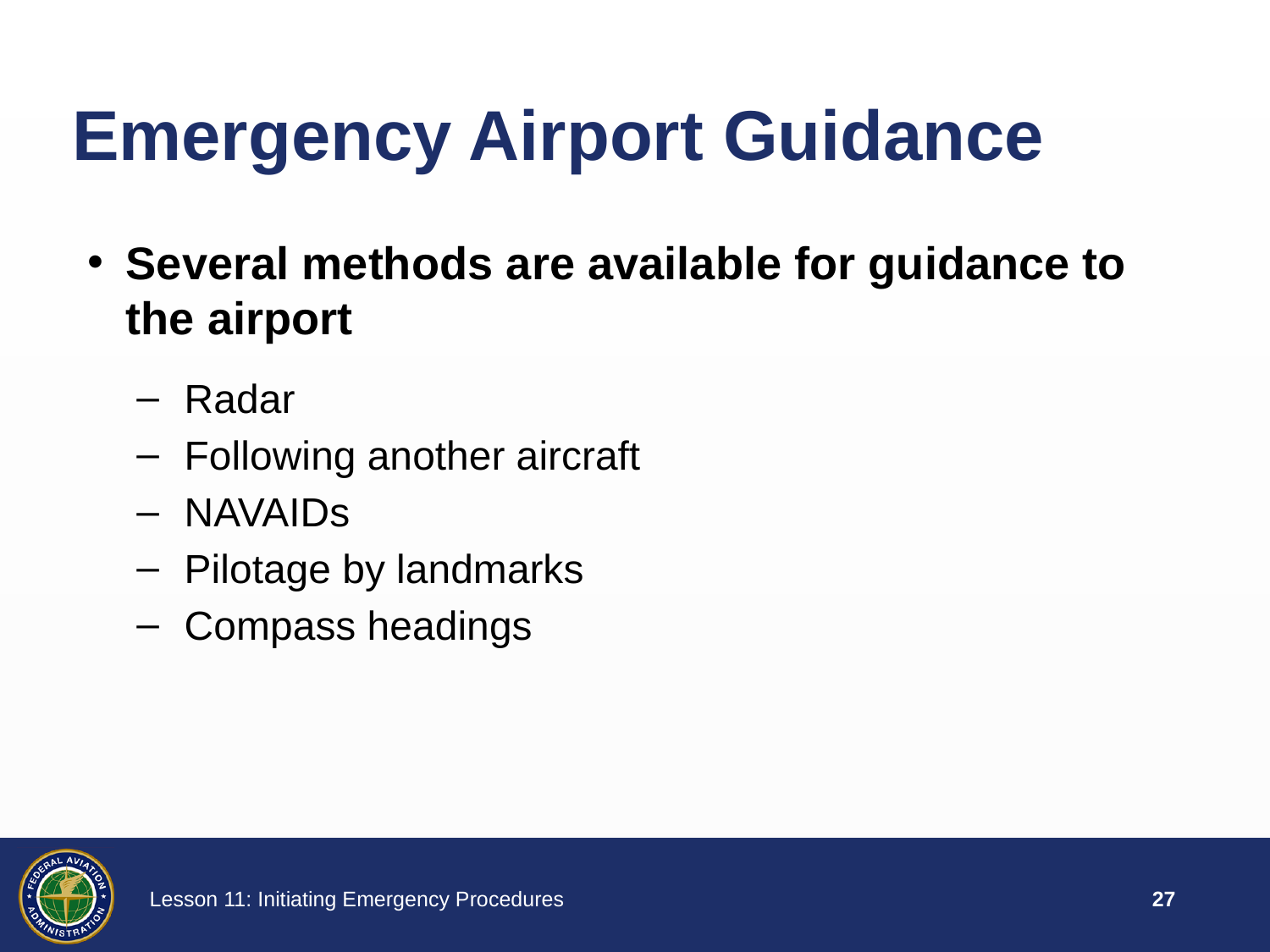

Emergency Airport Guidance
Several methods are available for guidance to the airport
Radar
Following another aircraft
NAVAIDs
Pilotage by landmarks
Compass headings